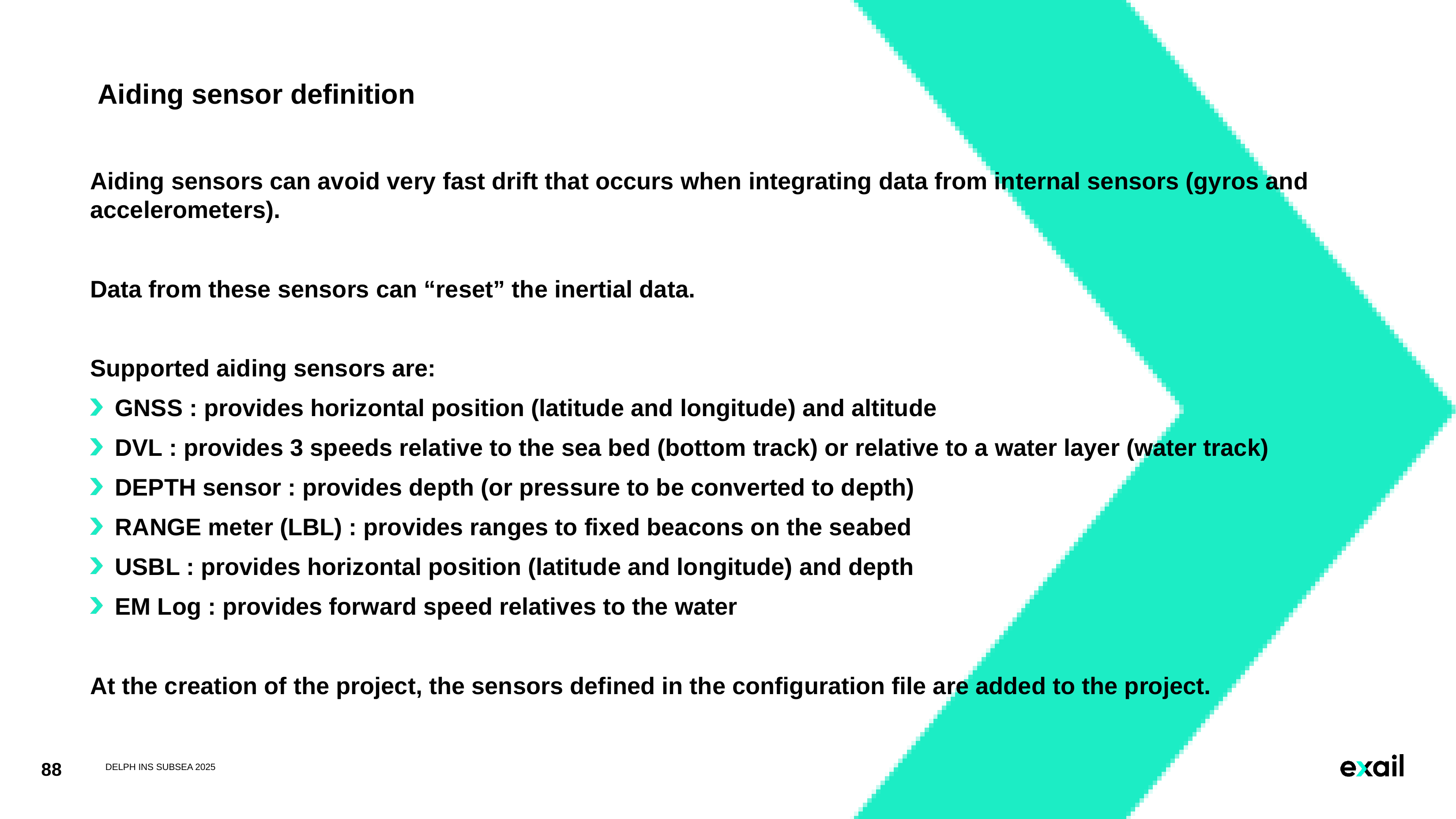

# Aiding sensor definition
Aiding sensors can avoid very fast drift that occurs when integrating data from internal sensors (gyros and accelerometers).

Data from these sensors can “reset” the inertial data.

Supported aiding sensors are:
GNSS : provides horizontal position (latitude and longitude) and altitude
DVL : provides 3 speeds relative to the sea bed (bottom track) or relative to a water layer (water track)
DEPTH sensor : provides depth (or pressure to be converted to depth)
RANGE meter (LBL) : provides ranges to fixed beacons on the seabed
USBL : provides horizontal position (latitude and longitude) and depth
EM Log : provides forward speed relatives to the water

At the creation of the project, the sensors defined in the configuration file are added to the project.

88